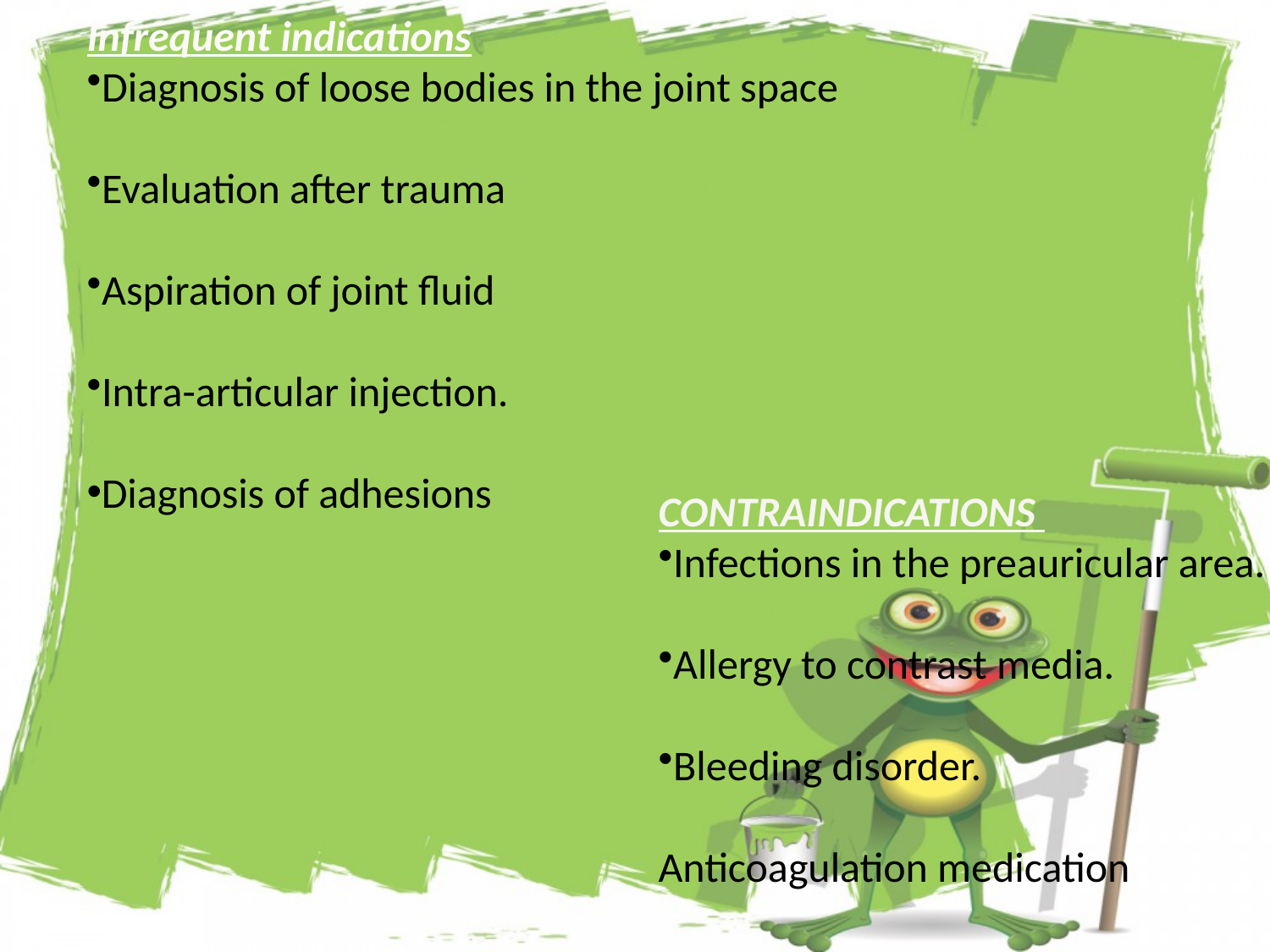

Infrequent indications
Diagnosis of loose bodies in the joint space

Evaluation after trauma

Aspiration of joint fluid

Intra-articular injection.

Diagnosis of adhesions
CONTRAINDICATIONS
Infections in the preauricular area.

Allergy to contrast media.

Bleeding disorder.

Anticoagulation medication